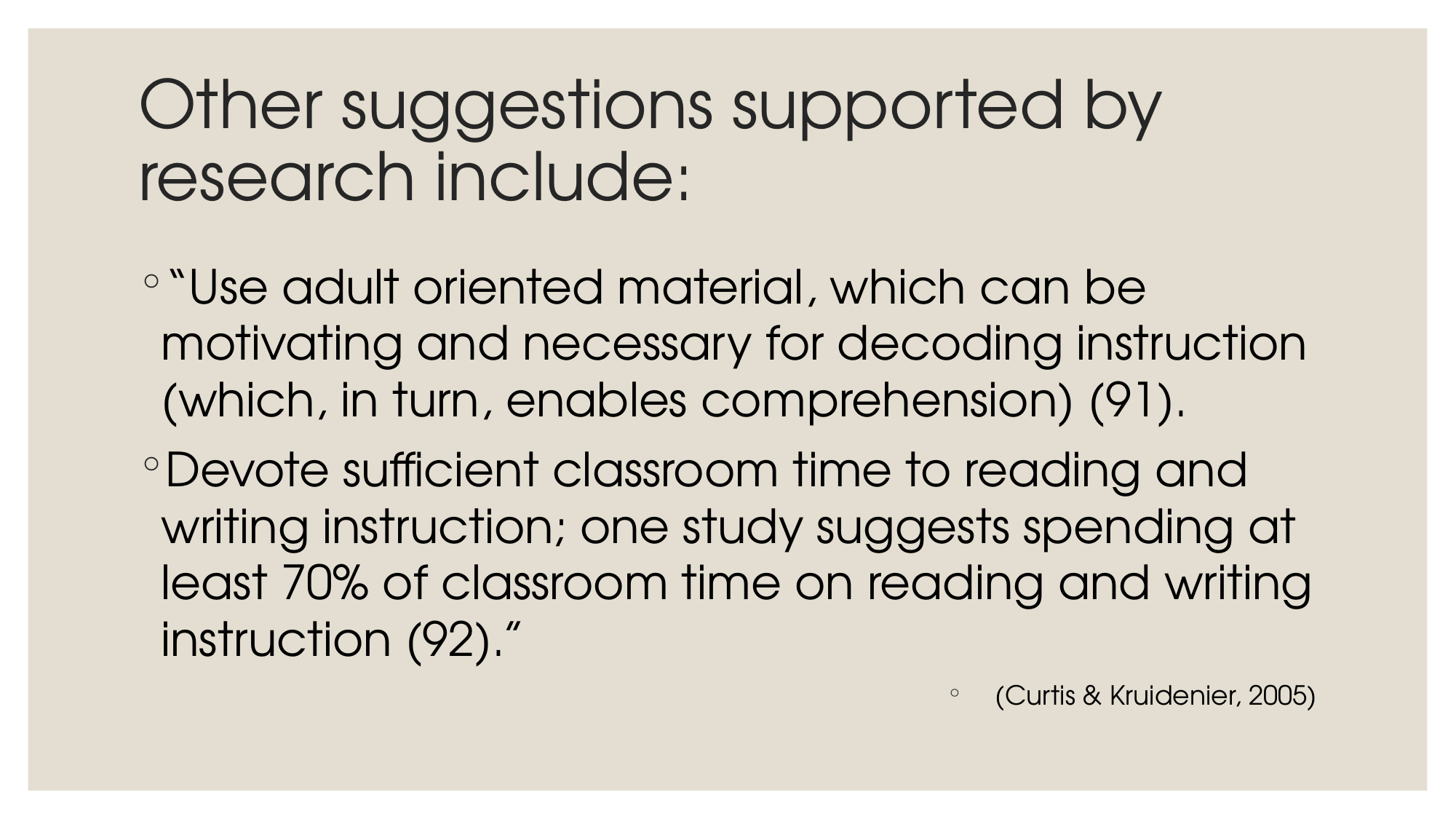

# Other suggestions supported by research include:
“Use adult oriented material, which can be motivating and necessary for decoding instruction (which, in turn, enables comprehension) (91).
Devote sufficient classroom time to reading and writing instruction; one study suggests spending at least 70% of classroom time on reading and writing instruction (92).”
(Curtis & Kruidenier, 2005)